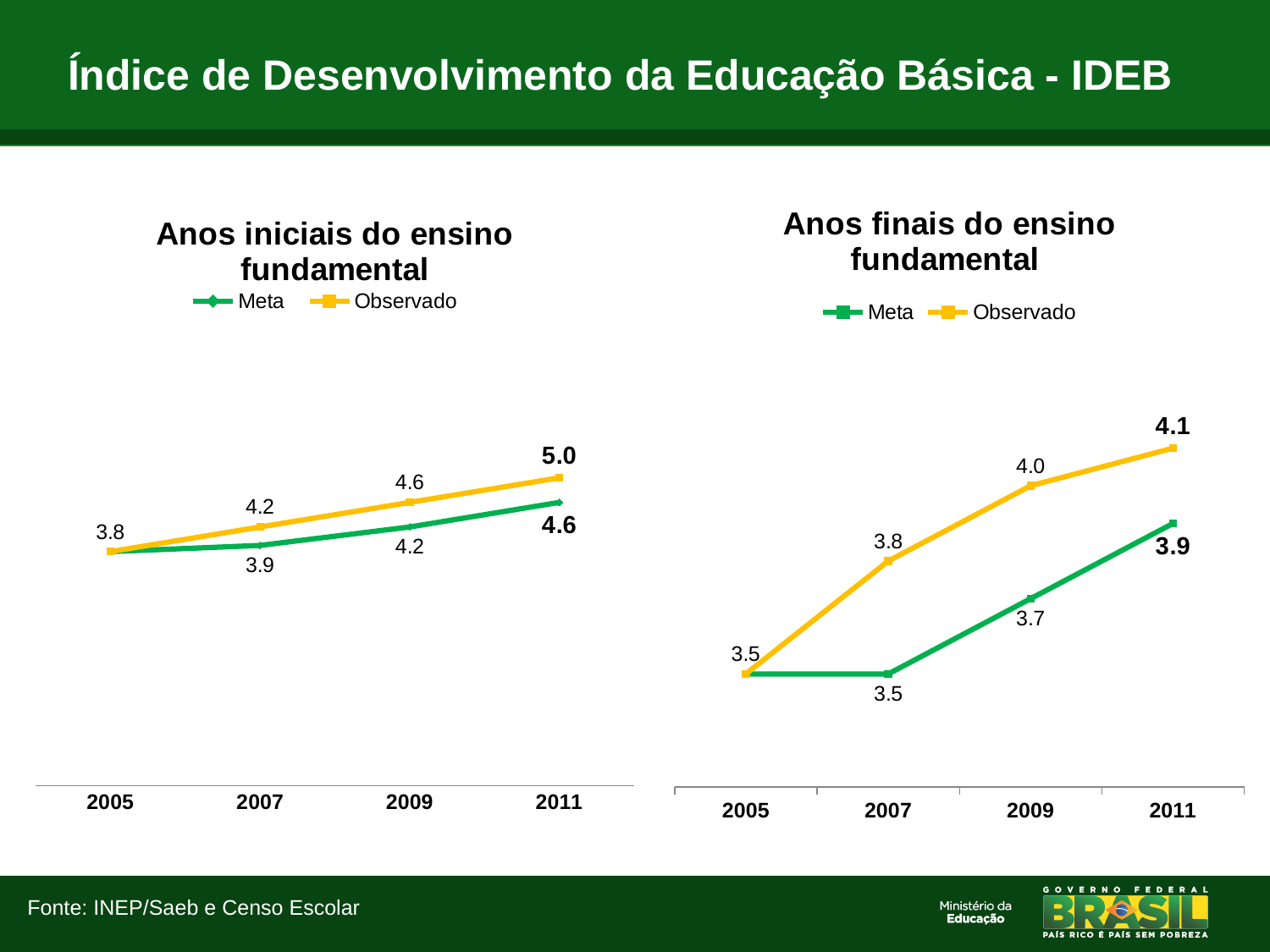

# Índice de Desenvolvimento da Educação Básica - IDEB

### Chart: Anos finais do ensino fundamental

| Category | Meta | Observado |
|---|---|---|
| 2005 | 3.5 | 3.5 |
| 2007 | 3.5 | 3.8 |
| 2009 | 3.7 | 4.0 |
| 2011 | 3.9 | 4.1 |

### Chart: Anos iniciais do ensino fundamental

| Category | Meta | Observado |
|---|---|---|
| 2005 | 3.8 | 3.8 |
| 2007 | 3.9 | 4.2 |
| 2009 | 4.2 | 4.6 |
| 2011 | 4.6 | 5.0 |
Fonte: INEP/Saeb e Censo Escolar